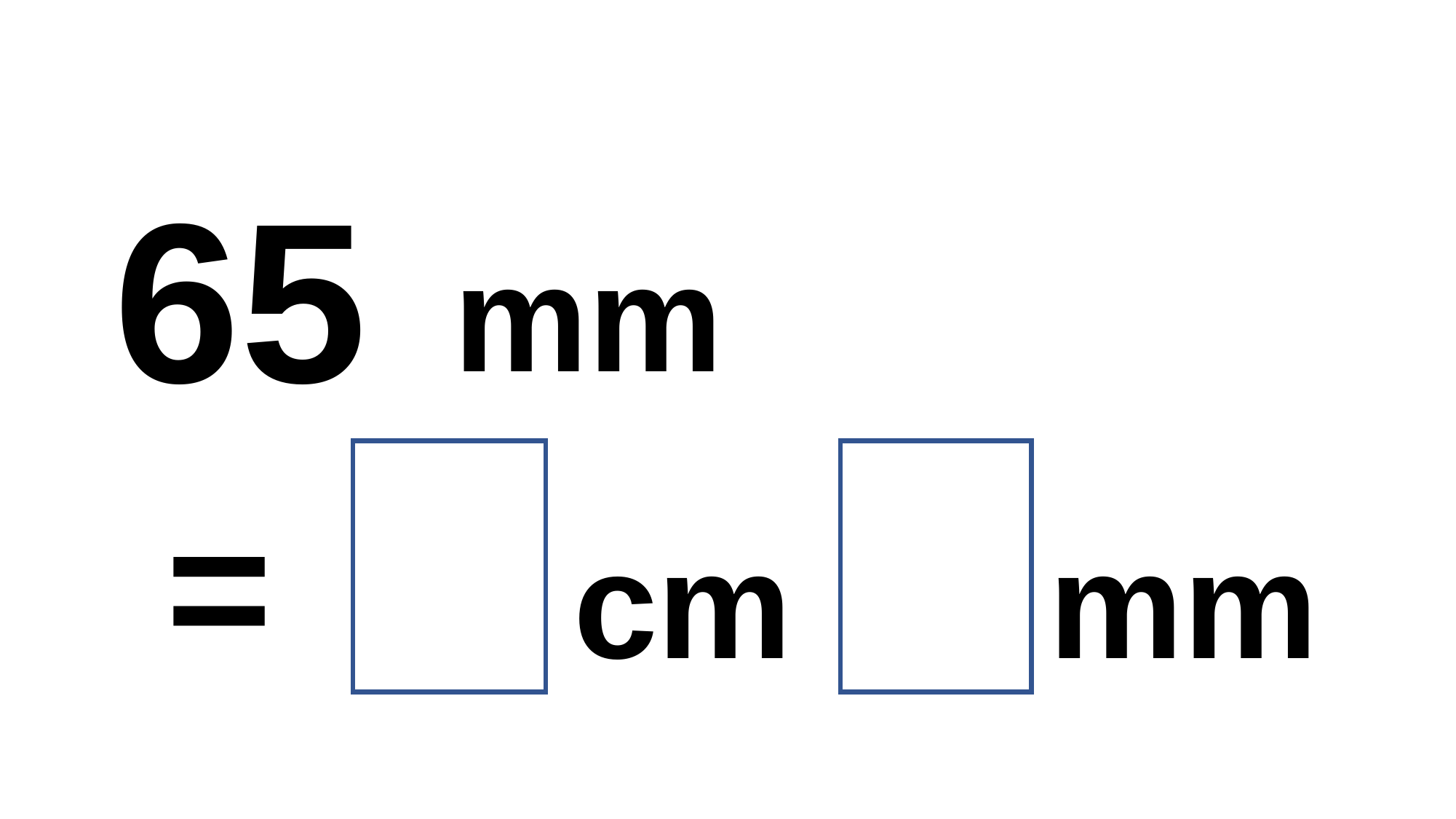

65
mm
5
6

=
cm
mm